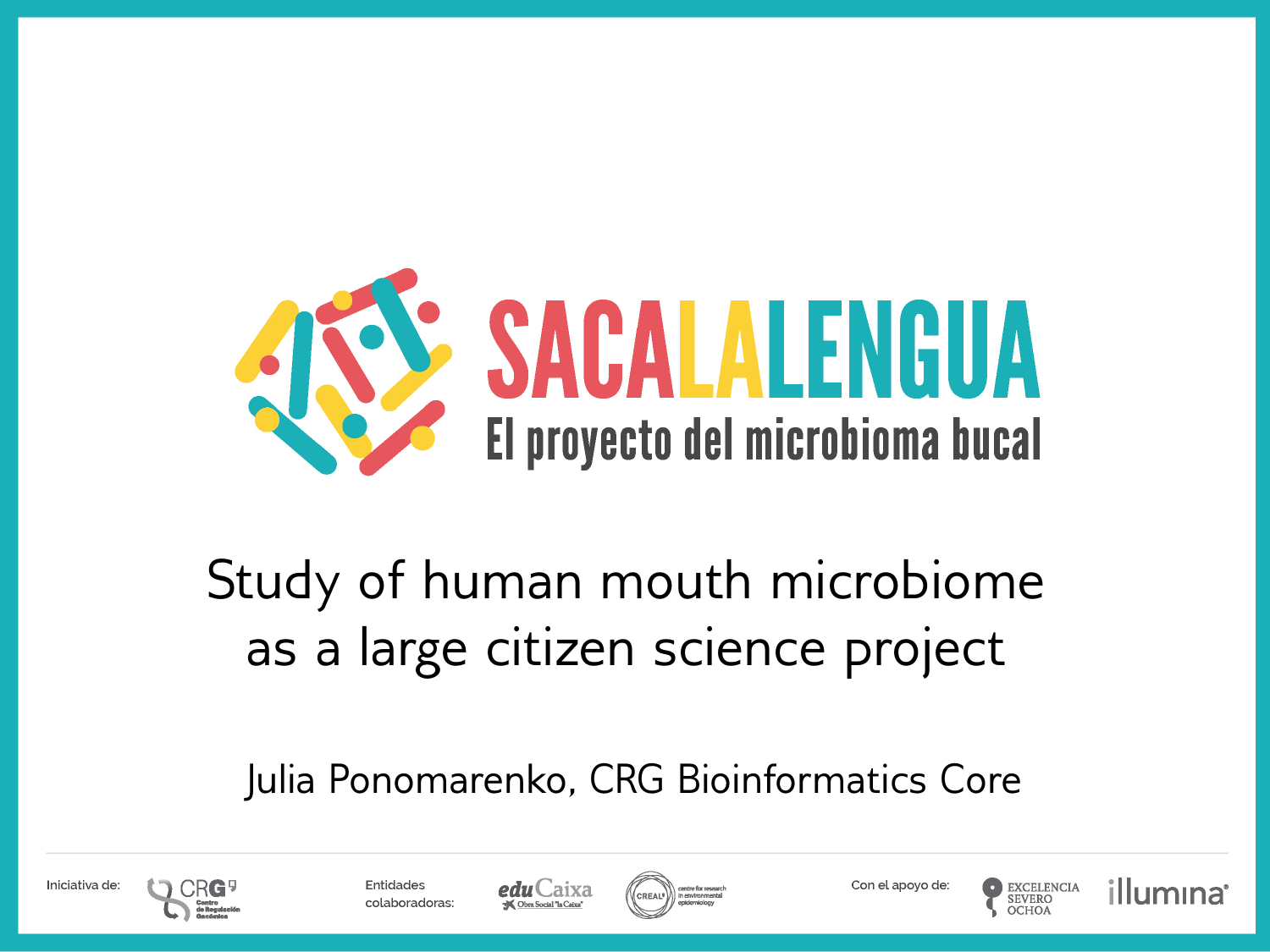

Study of human mouth microbiome
as a large citizen science project
Julia Ponomarenko, CRG Bioinformatics Core